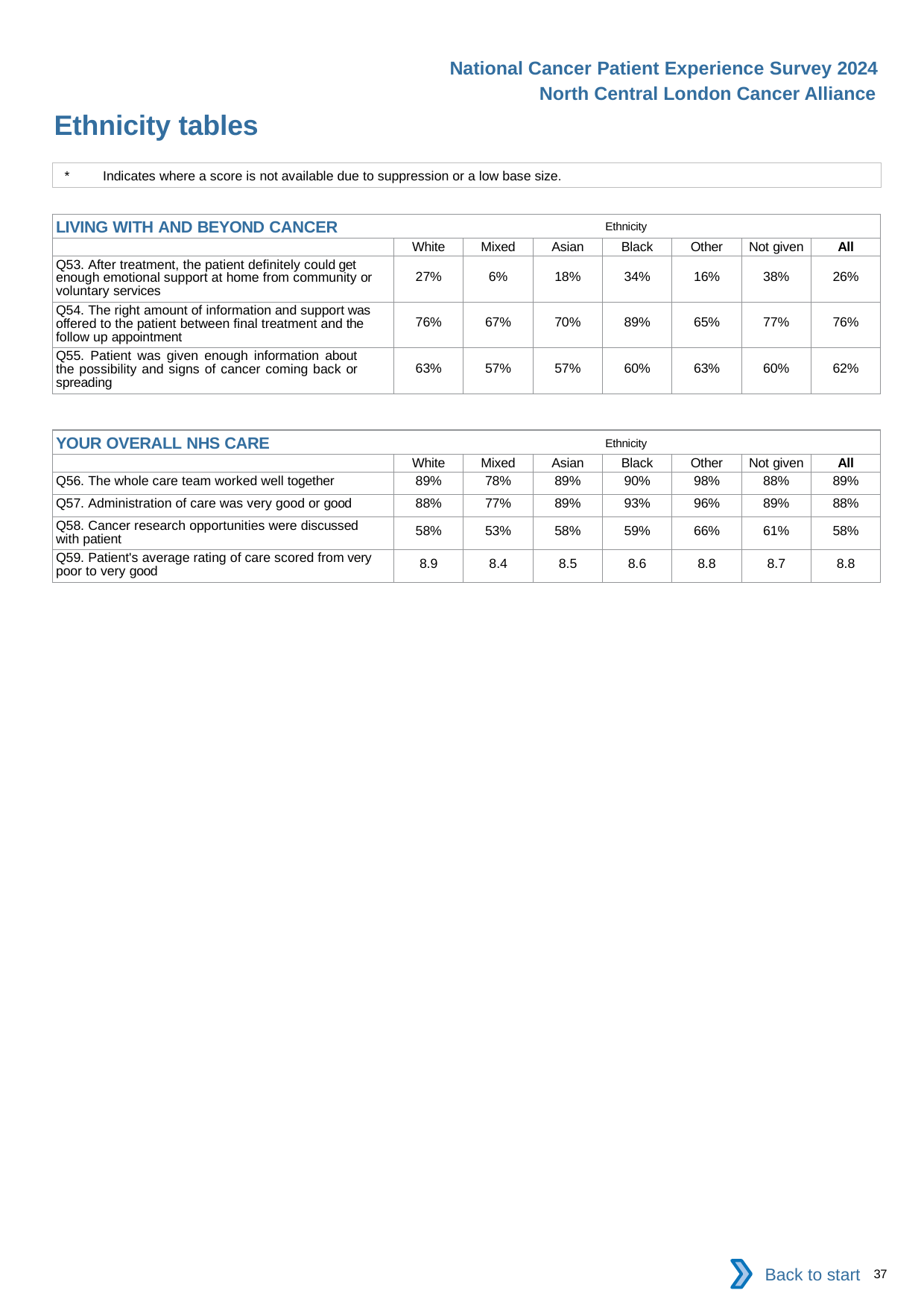

National Cancer Patient Experience Survey 2024
North Central London Cancer Alliance
Ethnicity tables
*	Indicates where a score is not available due to suppression or a low base size.
| LIVING WITH AND BEYOND CANCER Ethnicity |  |  |  |  |  |  |  |
| --- | --- | --- | --- | --- | --- | --- | --- |
|  | White | Mixed | Asian | Black | Other | Not given | All |
| Q53. After treatment, the patient definitely could get enough emotional support at home from community or voluntary services | 27% | 6% | 18% | 34% | 16% | 38% | 26% |
| Q54. The right amount of information and support was offered to the patient between final treatment and the follow up appointment | 76% | 67% | 70% | 89% | 65% | 77% | 76% |
| Q55. Patient was given enough information about the possibility and signs of cancer coming back or spreading | 63% | 57% | 57% | 60% | 63% | 60% | 62% |
| YOUR OVERALL NHS CARE Ethnicity |  |  |  |  |  |  |  |
| --- | --- | --- | --- | --- | --- | --- | --- |
|  | White | Mixed | Asian | Black | Other | Not given | All |
| Q56. The whole care team worked well together | 89% | 78% | 89% | 90% | 98% | 88% | 89% |
| Q57. Administration of care was very good or good | 88% | 77% | 89% | 93% | 96% | 89% | 88% |
| Q58. Cancer research opportunities were discussed with patient | 58% | 53% | 58% | 59% | 66% | 61% | 58% |
| Q59. Patient's average rating of care scored from very poor to very good | 8.9 | 8.4 | 8.5 | 8.6 | 8.8 | 8.7 | 8.8 |
Back to start

37